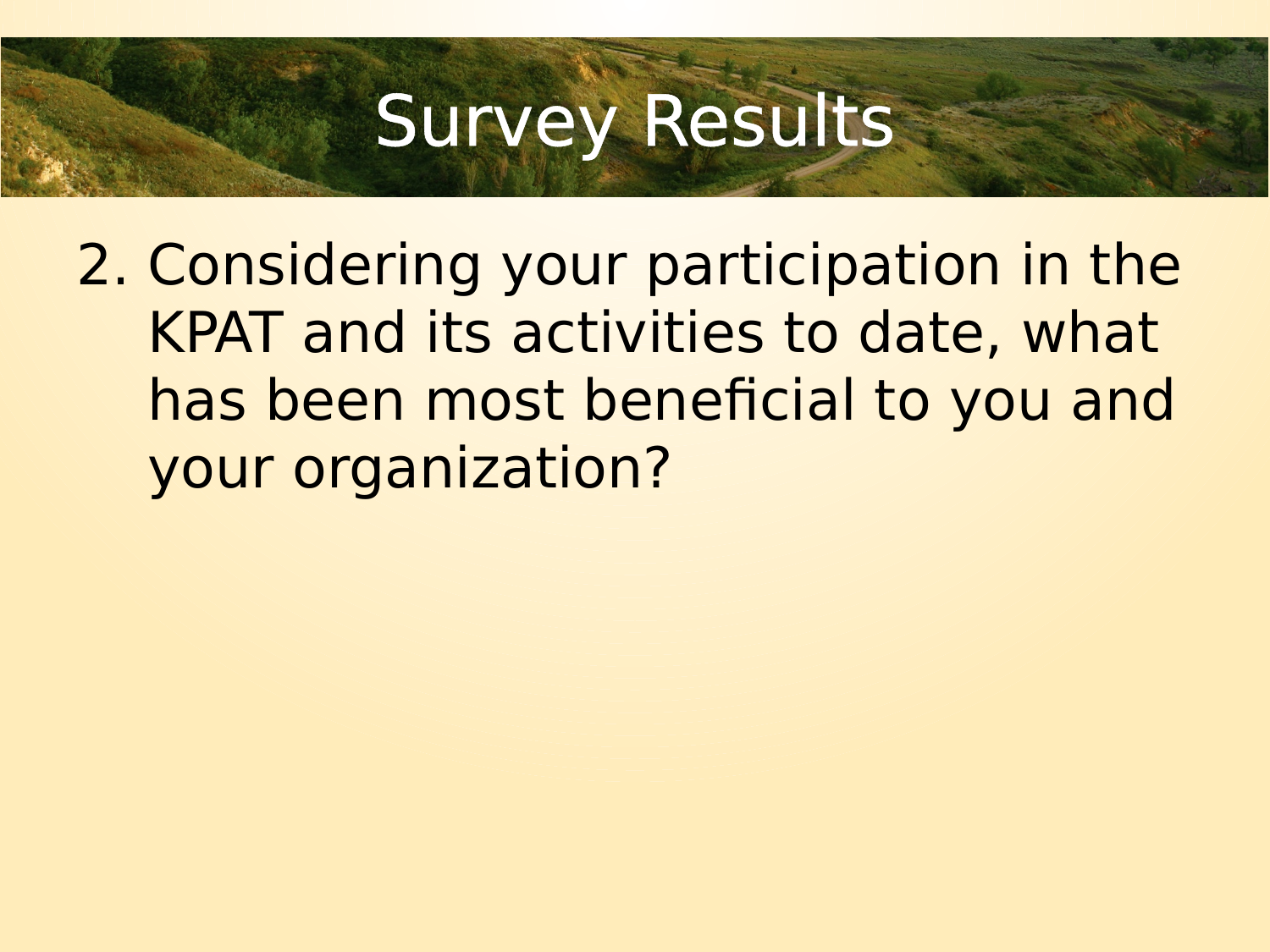

# Survey Results
Considering your participation in the KPAT and its activities to date, what has been most beneficial to you and your organization?